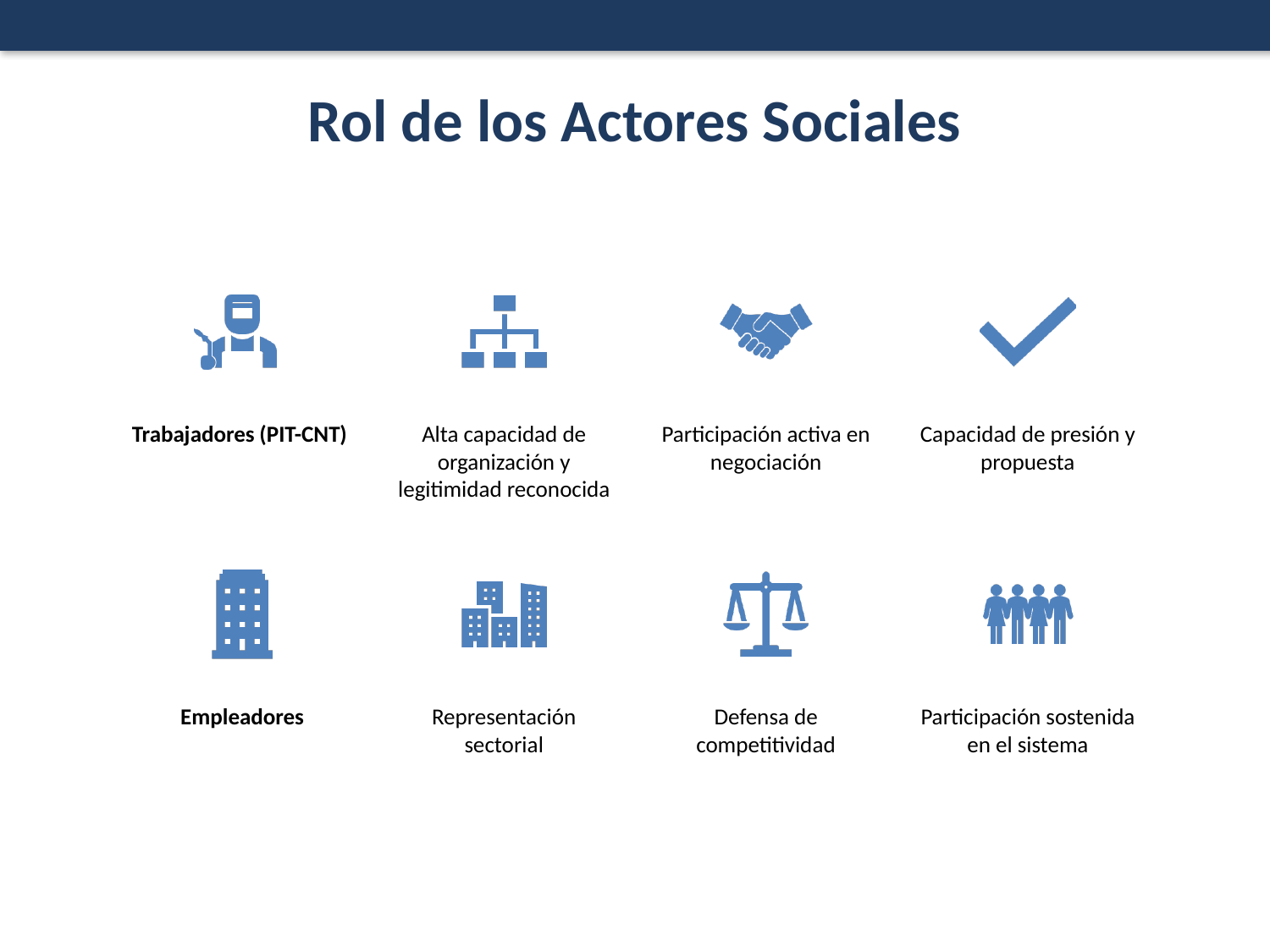

# Rol de los Actores Sociales
Trabajadores (PIT-CNT)
Alta capacidad de organización y legitimidad reconocida
Participación activa en negociación
Capacidad de presión y propuesta
Empleadores
Representación sectorial
Defensa de competitividad
Participación sostenida en el sistema